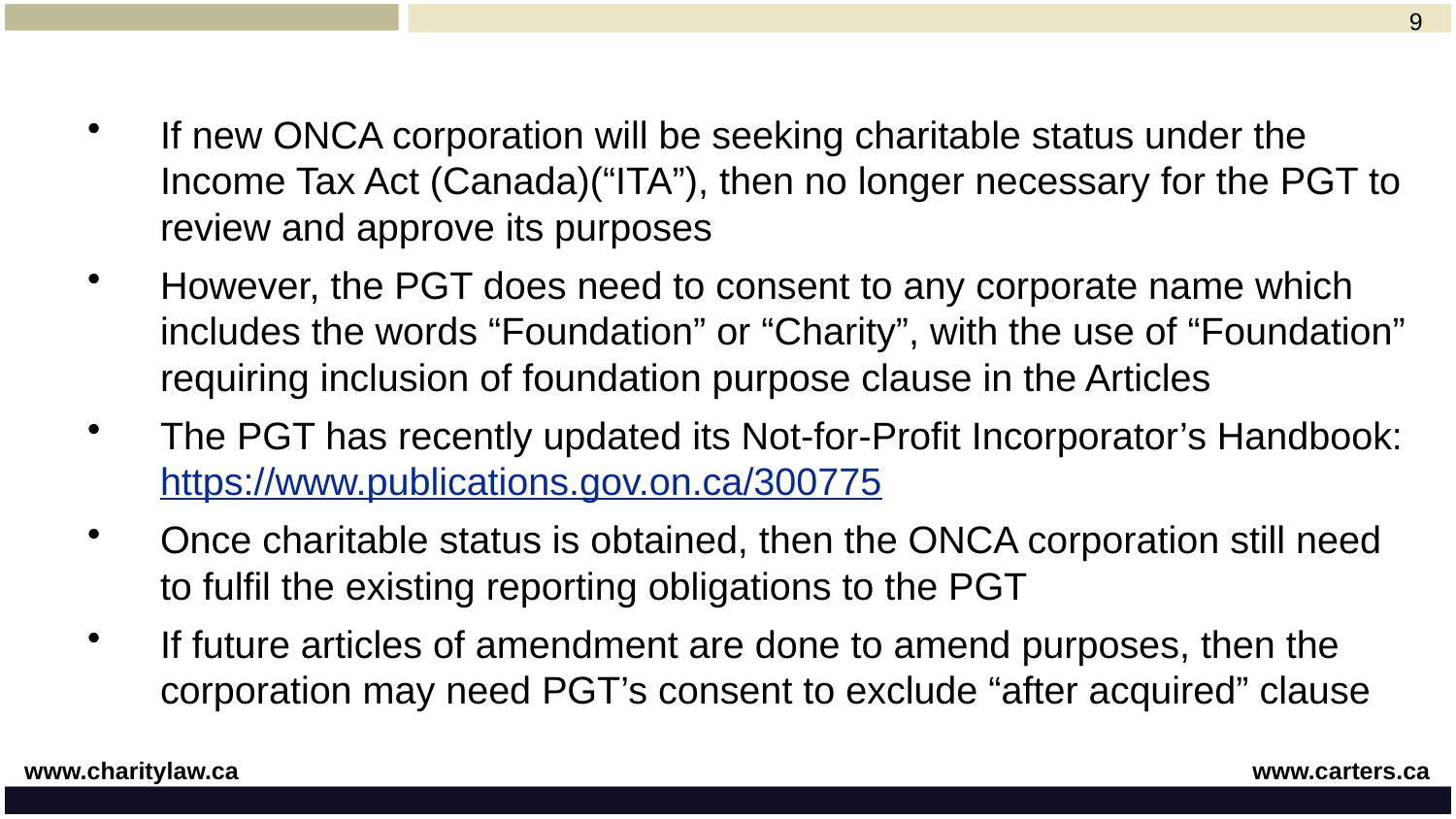

9
If new ONCA corporation will be seeking charitable status under the Income Tax Act (Canada)(“ITA”), then no longer necessary for the PGT to review and approve its purposes
However, the PGT does need to consent to any corporate name which includes the words “Foundation” or “Charity”, with the use of “Foundation” requiring inclusion of foundation purpose clause in the Articles
The PGT has recently updated its Not-for-Profit Incorporator’s Handbook: https://www.publications.gov.on.ca/300775
Once charitable status is obtained, then the ONCA corporation still need to fulfil the existing reporting obligations to the PGT
If future articles of amendment are done to amend purposes, then the corporation may need PGT’s consent to exclude “after acquired” clause